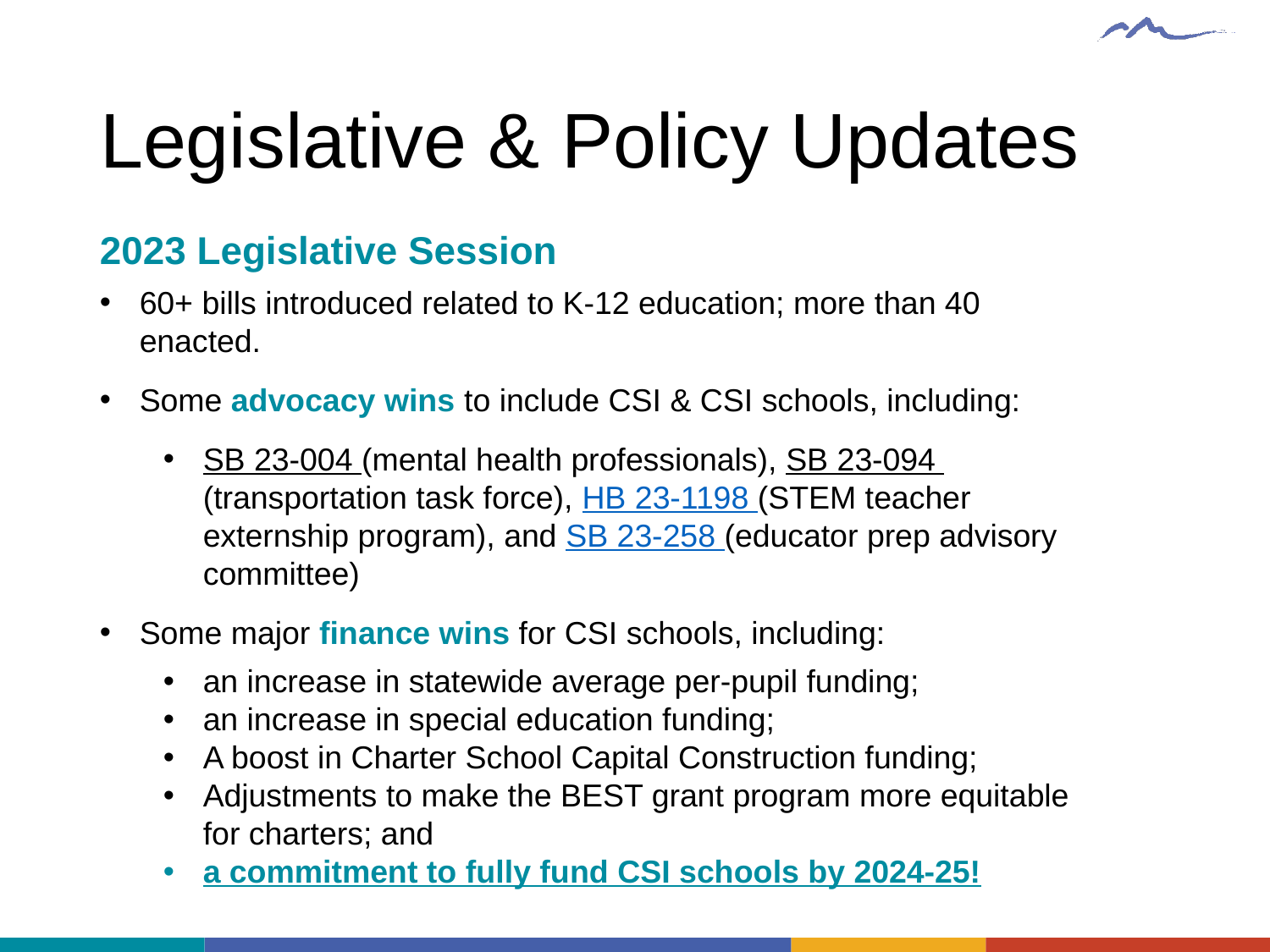

# Legislative & Policy Updates
2023 Legislative Session
60+ bills introduced related to K-12 education; more than 40 enacted.
Some advocacy wins to include CSI & CSI schools, including:
SB 23-004 (mental health professionals), SB 23-094 (transportation task force), HB 23-1198 (STEM teacher externship program), and SB 23-258 (educator prep advisory committee)
Some major finance wins for CSI schools, including:
an increase in statewide average per-pupil funding;
an increase in special education funding;
A boost in Charter School Capital Construction funding;
Adjustments to make the BEST grant program more equitable for charters; and
a commitment to fully fund CSI schools by 2024-25!